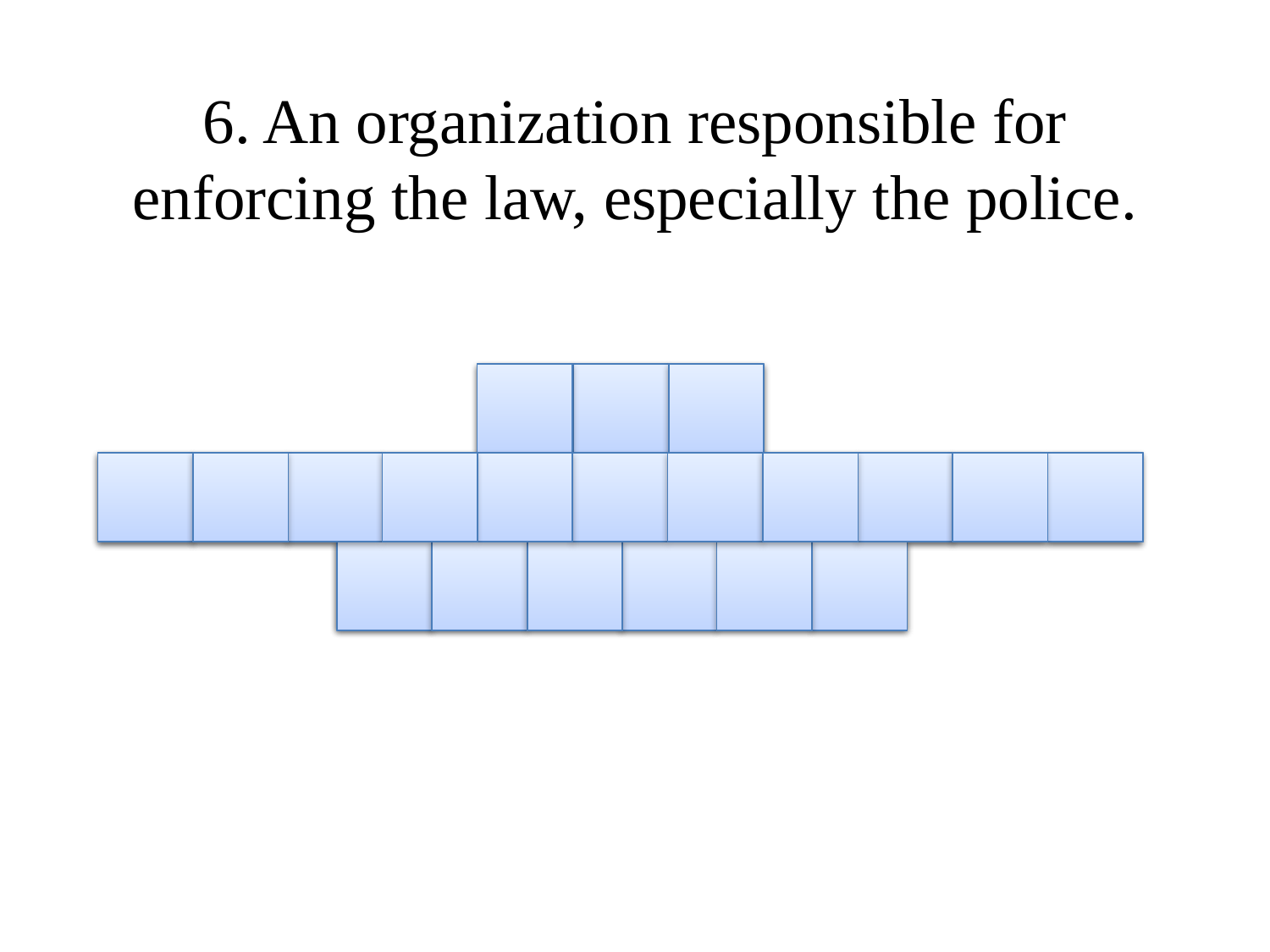

6. An organization responsible for enforcing the law, especially the police.

L
a

w

E

n

f
o

r
c

e

m

e
n

t

A

g

e

n

c

y